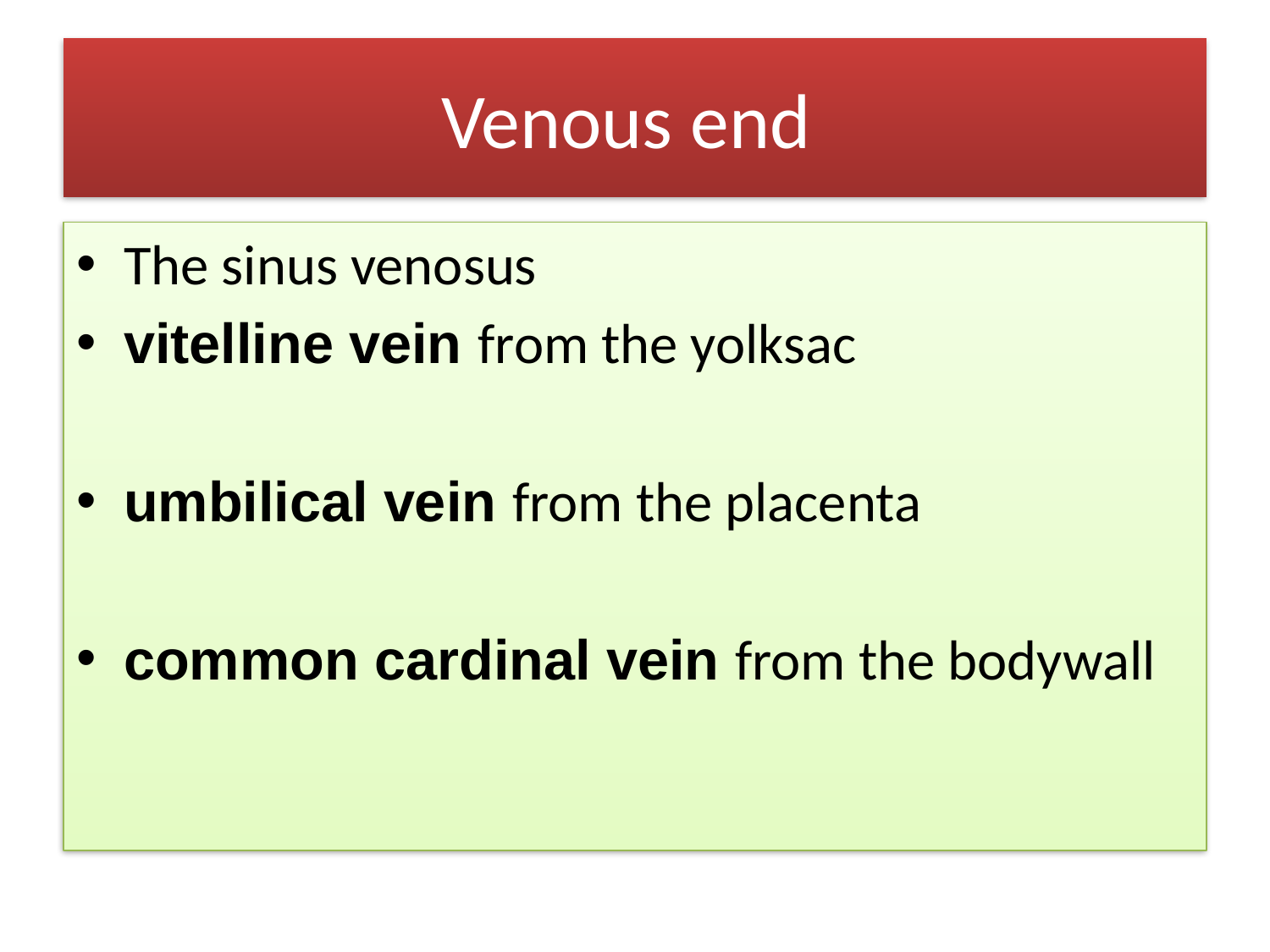

# Venous end
The sinus venosus
vitelline vein from the yolksac

umbilical vein from the placenta

common cardinal vein from the bodywall